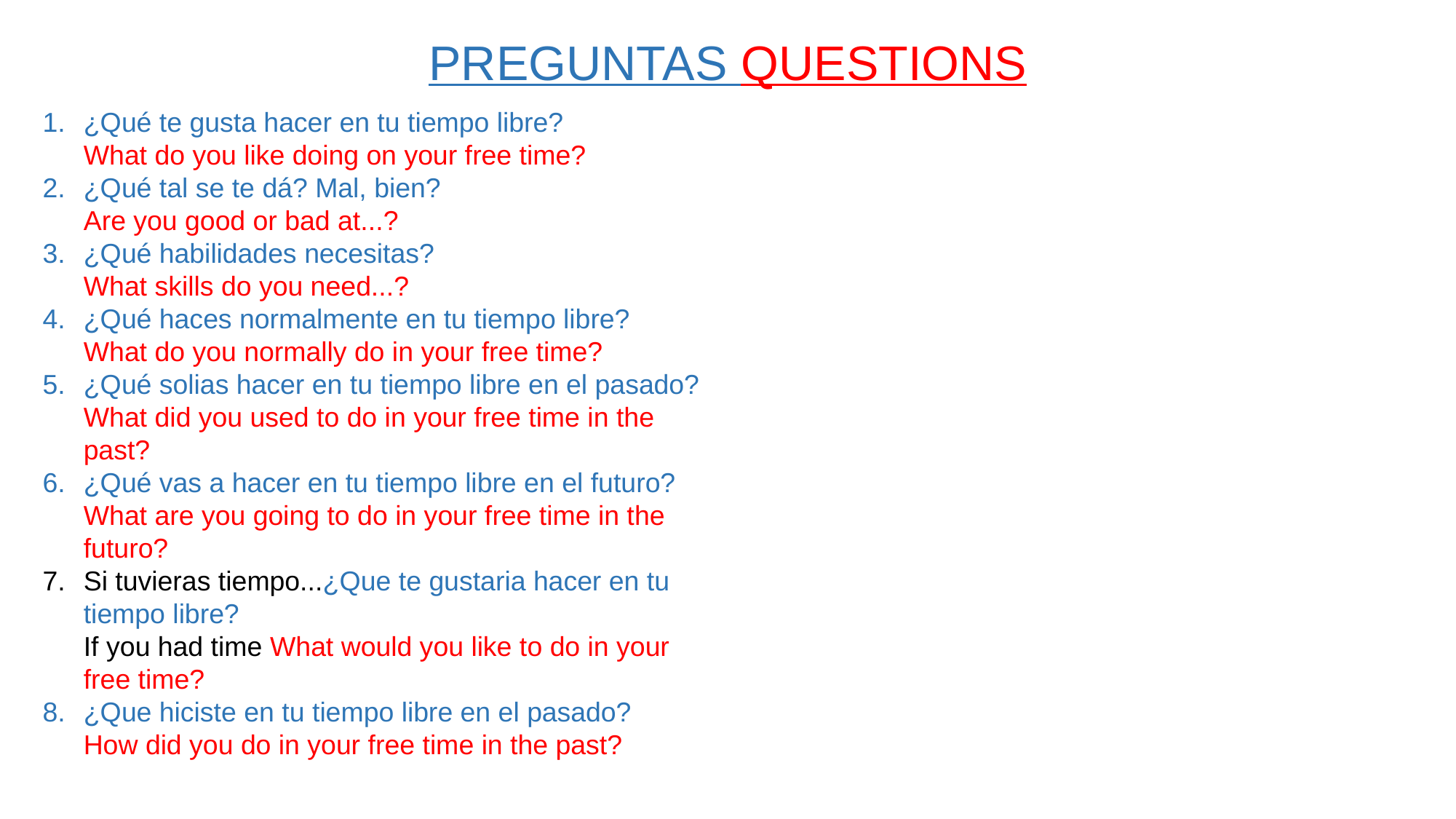

PREGUNTAS QUESTIONS
¿Qué te gusta hacer en tu tiempo libre?
What do you like doing on your free time?
¿Qué tal se te dá? Mal, bien?
Are you good or bad at...?
¿Qué habilidades necesitas?
What skills do you need...?
¿Qué haces normalmente en tu tiempo libre?
What do you normally do in your free time?
¿Qué solias hacer en tu tiempo libre en el pasado?
What did you used to do in your free time in the past?
¿Qué vas a hacer en tu tiempo libre en el futuro?
What are you going to do in your free time in the futuro?
Si tuvieras tiempo...¿Que te gustaria hacer en tu tiempo libre?
If you had time What would you like to do in your free time?
¿Que hiciste en tu tiempo libre en el pasado?
How did you do in your free time in the past?